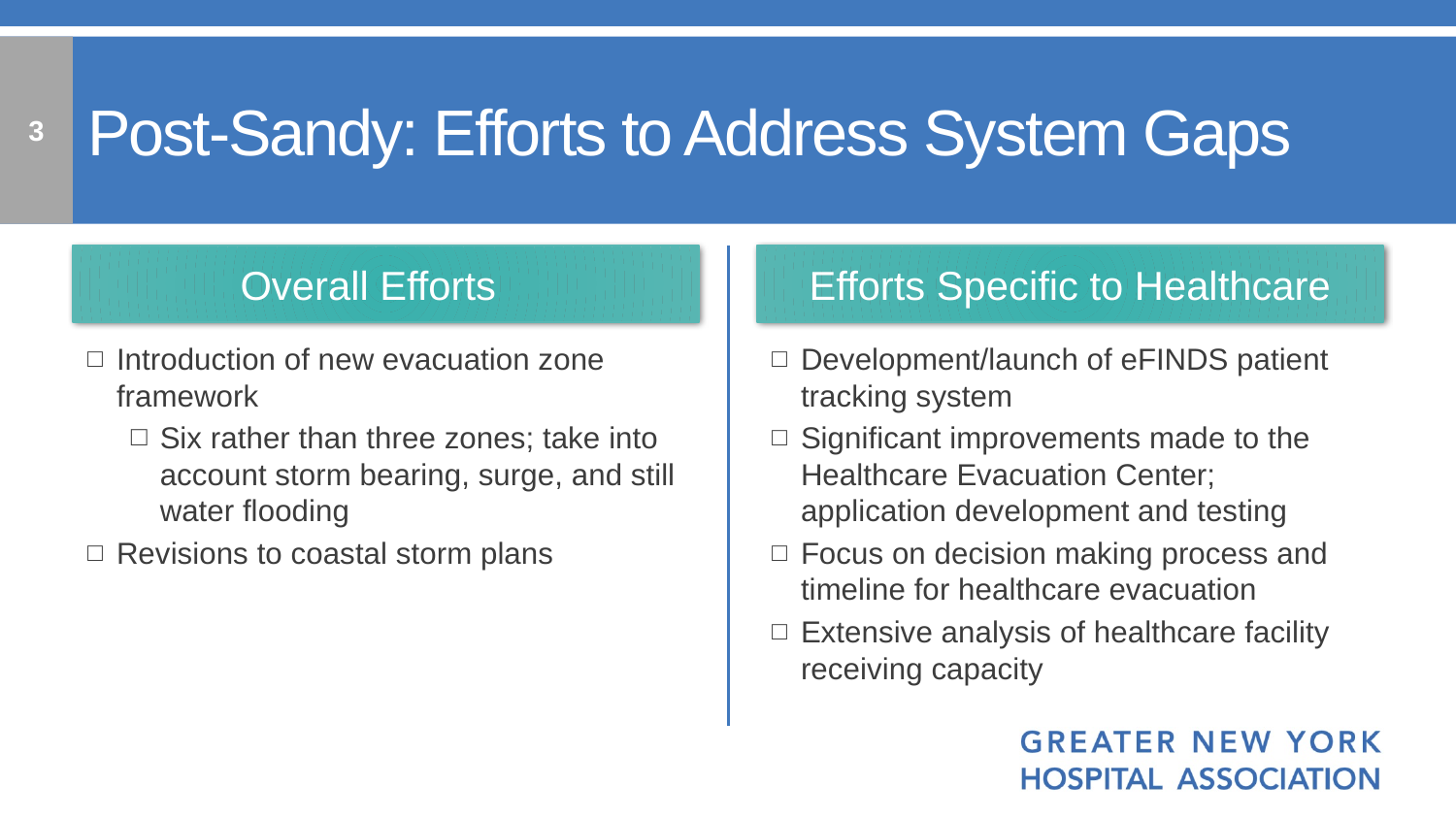

3
# Post-Sandy: Efforts to Address System Gaps
Efforts Specific to Healthcare
Overall Efforts
Introduction of new evacuation zone framework
Six rather than three zones; take into account storm bearing, surge, and still water flooding
Revisions to coastal storm plans

Development/launch of eFINDS patient tracking system
Significant improvements made to the Healthcare Evacuation Center; application development and testing
Focus on decision making process and timeline for healthcare evacuation
Extensive analysis of healthcare facility receiving capacity